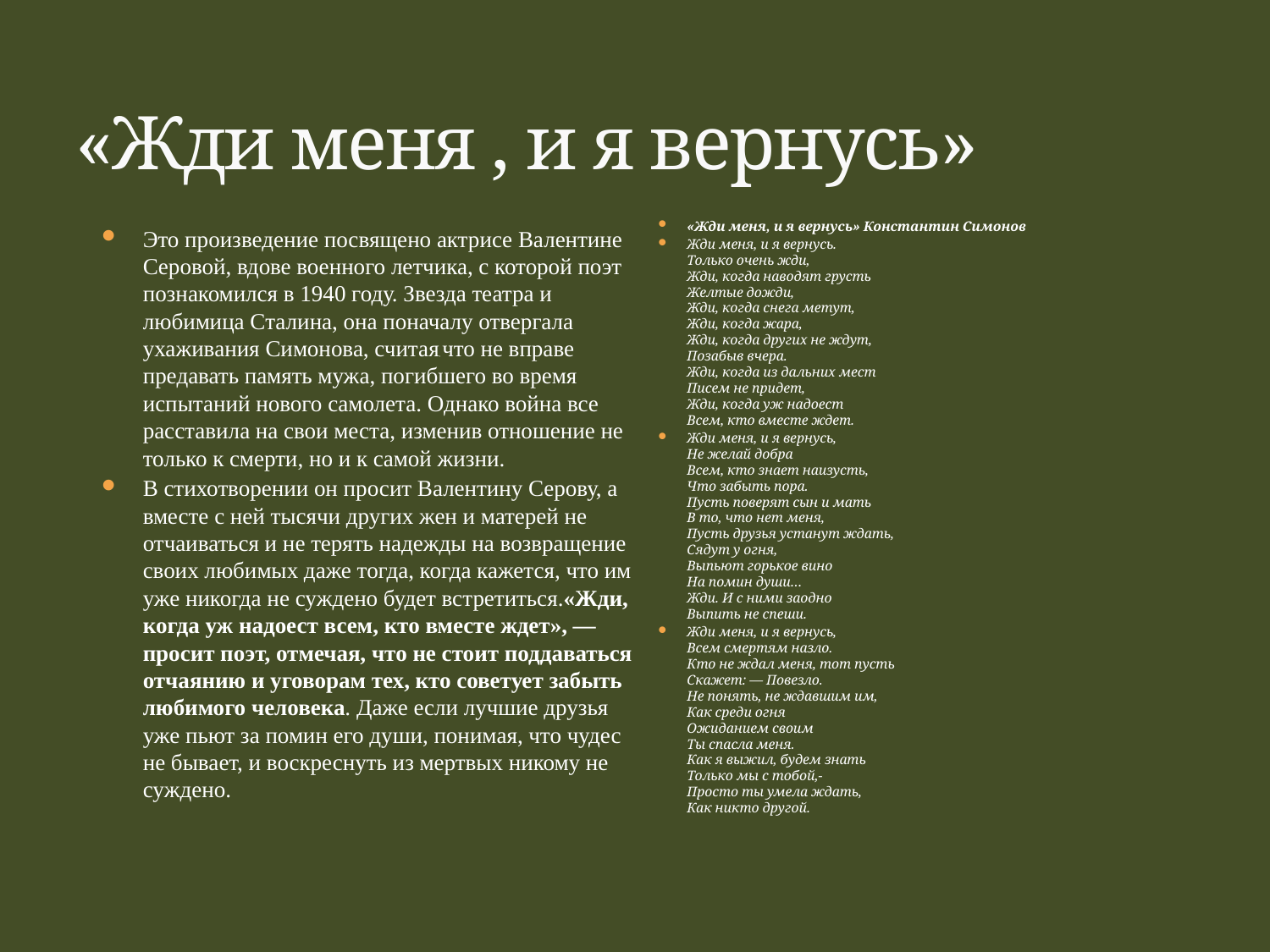

# «Жди меня , и я вернусь»
«Жди меня, и я вернусь» Константин Симонов
Жди меня, и я вернусь.
Только очень жди,
Жди, когда наводят грусть
Желтые дожди,
Жди, когда снега метут,
Жди, когда жара,
Жди, когда других не ждут,
Позабыв вчера.
Жди, когда из дальних мест
Писем не придет,
Жди, когда уж надоест
Всем, кто вместе ждет.
Жди меня, и я вернусь,
Не желай добра
Всем, кто знает наизусть,
Что забыть пора.
Пусть поверят сын и мать
В то, что нет меня,
Пусть друзья устанут ждать,
Сядут у огня,
Выпьют горькое вино
На помин души…
Жди. И с ними заодно
Выпить не спеши.
Жди меня, и я вернусь,
Всем смертям назло.
Кто не ждал меня, тот пусть
Скажет: — Повезло.
Не понять, не ждавшим им,
Как среди огня
Ожиданием своим
Ты спасла меня.
Как я выжил, будем знать
Только мы с тобой,-
Просто ты умела ждать,
Как никто другой.

Это произведение посвящено актрисе Валентине Серовой, вдове военного летчика, с которой поэт познакомился в 1940 году. Звезда театра и любимица Сталина, она поначалу отвергала ухаживания Симонова, считая, что не вправе предавать память мужа, погибшего во время испытаний нового самолета. Однако война все расставила на свои места, изменив отношение не только к смерти, но и к самой жизни.
В стихотворении он просит Валентину Серову, а вместе с ней тысячи других жен и матерей не отчаиваться и не терять надежды на возвращение своих любимых даже тогда, когда кажется, что им уже никогда не суждено будет встретиться.«Жди, когда уж надоест всем, кто вместе ждет», — просит поэт, отмечая, что не стоит поддаваться отчаянию и уговорам тех, кто советует забыть любимого человека. Даже если лучшие друзья уже пьют за помин его души, понимая, что чудес не бывает, и воскреснуть из мертвых никому не суждено.